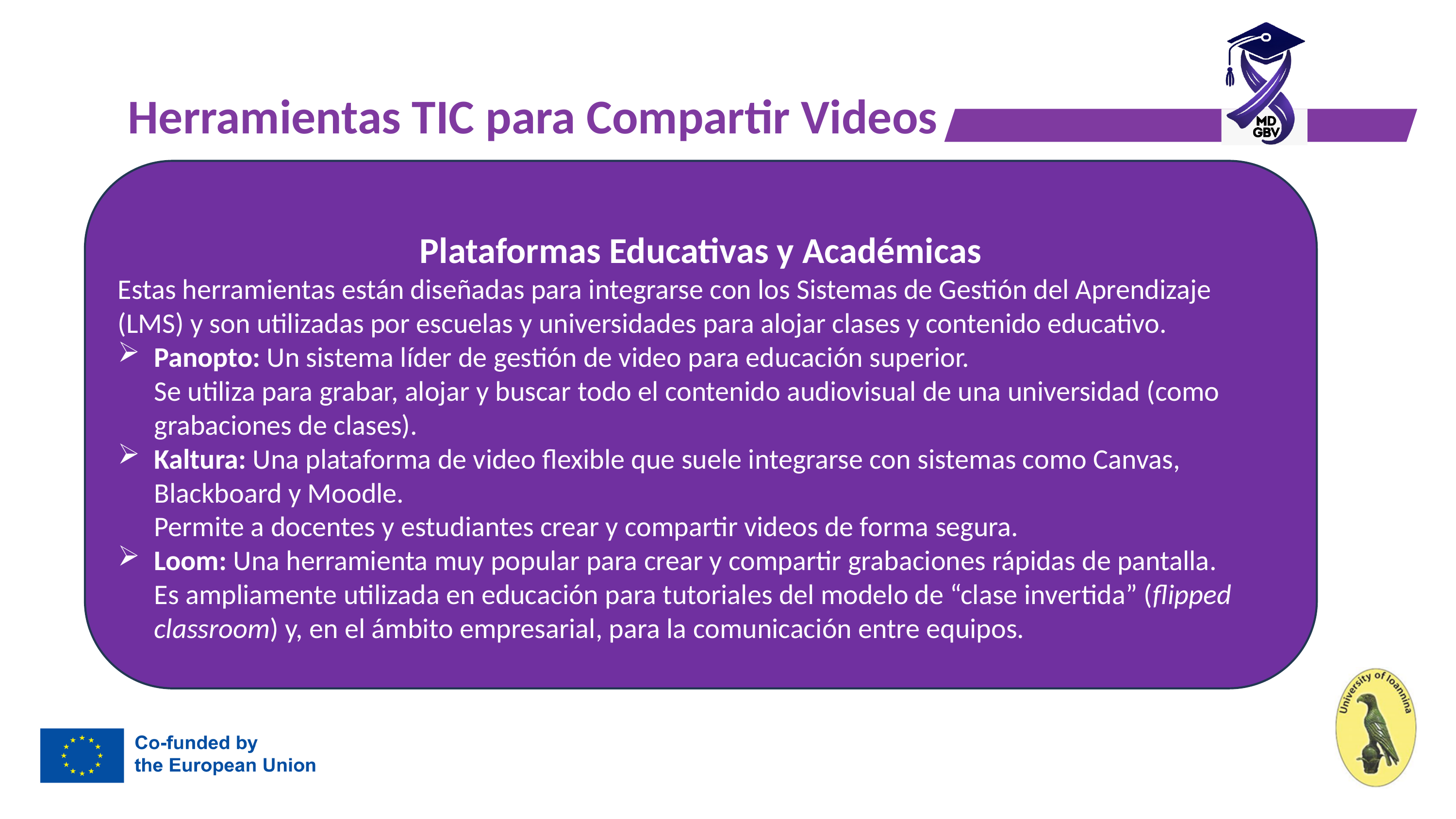

Herramientas TIC para Compartir Videos
Plataformas Educativas y Académicas
Estas herramientas están diseñadas para integrarse con los Sistemas de Gestión del Aprendizaje (LMS) y son utilizadas por escuelas y universidades para alojar clases y contenido educativo.
Panopto: Un sistema líder de gestión de video para educación superior.
Se utiliza para grabar, alojar y buscar todo el contenido audiovisual de una universidad (como grabaciones de clases).
Kaltura: Una plataforma de video flexible que suele integrarse con sistemas como Canvas, Blackboard y Moodle.
Permite a docentes y estudiantes crear y compartir videos de forma segura.
Loom: Una herramienta muy popular para crear y compartir grabaciones rápidas de pantalla.
Es ampliamente utilizada en educación para tutoriales del modelo de “clase invertida” (flipped classroom) y, en el ámbito empresarial, para la comunicación entre equipos.